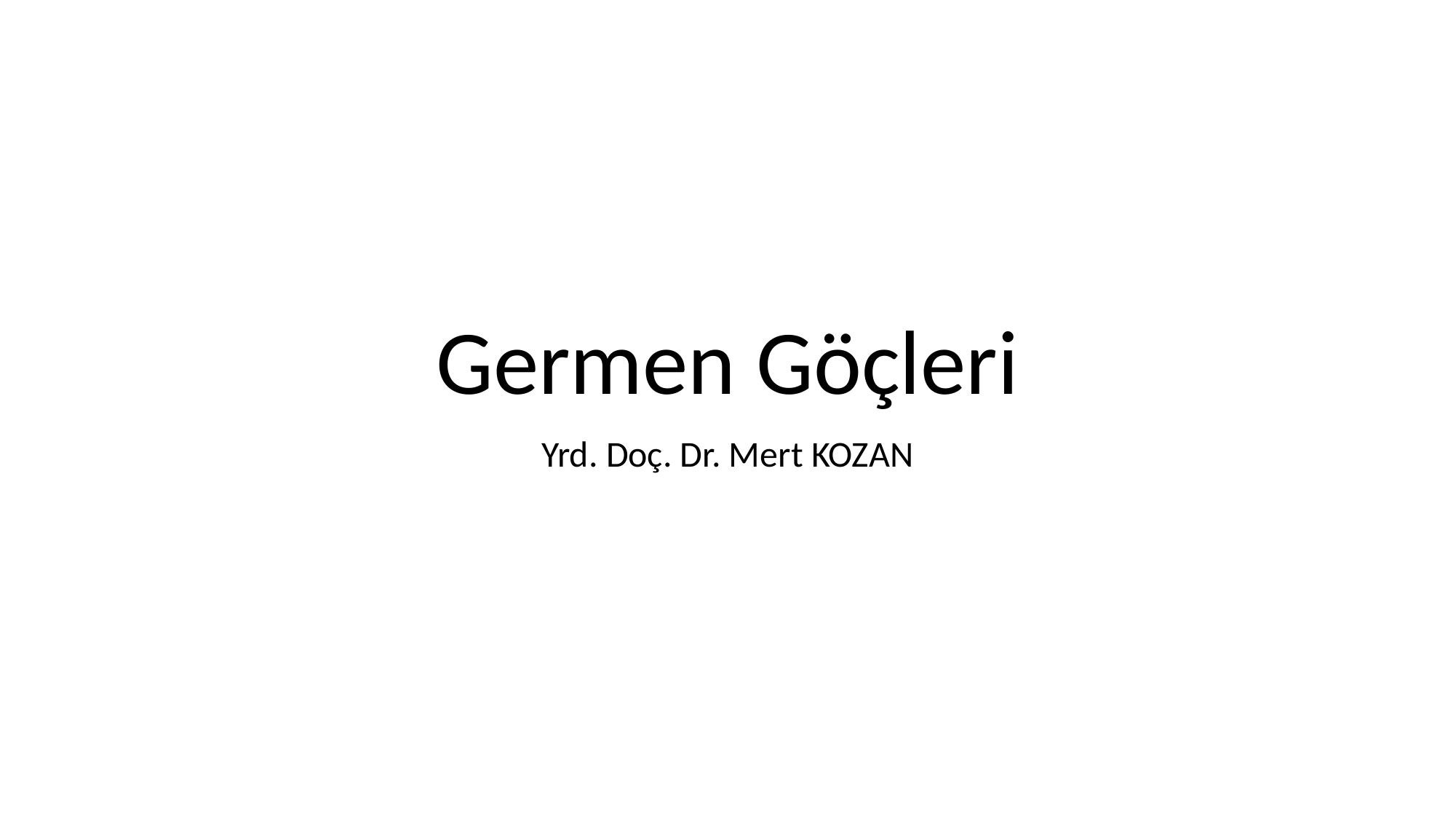

# Germen Göçleri
Yrd. Doç. Dr. Mert KOZAN